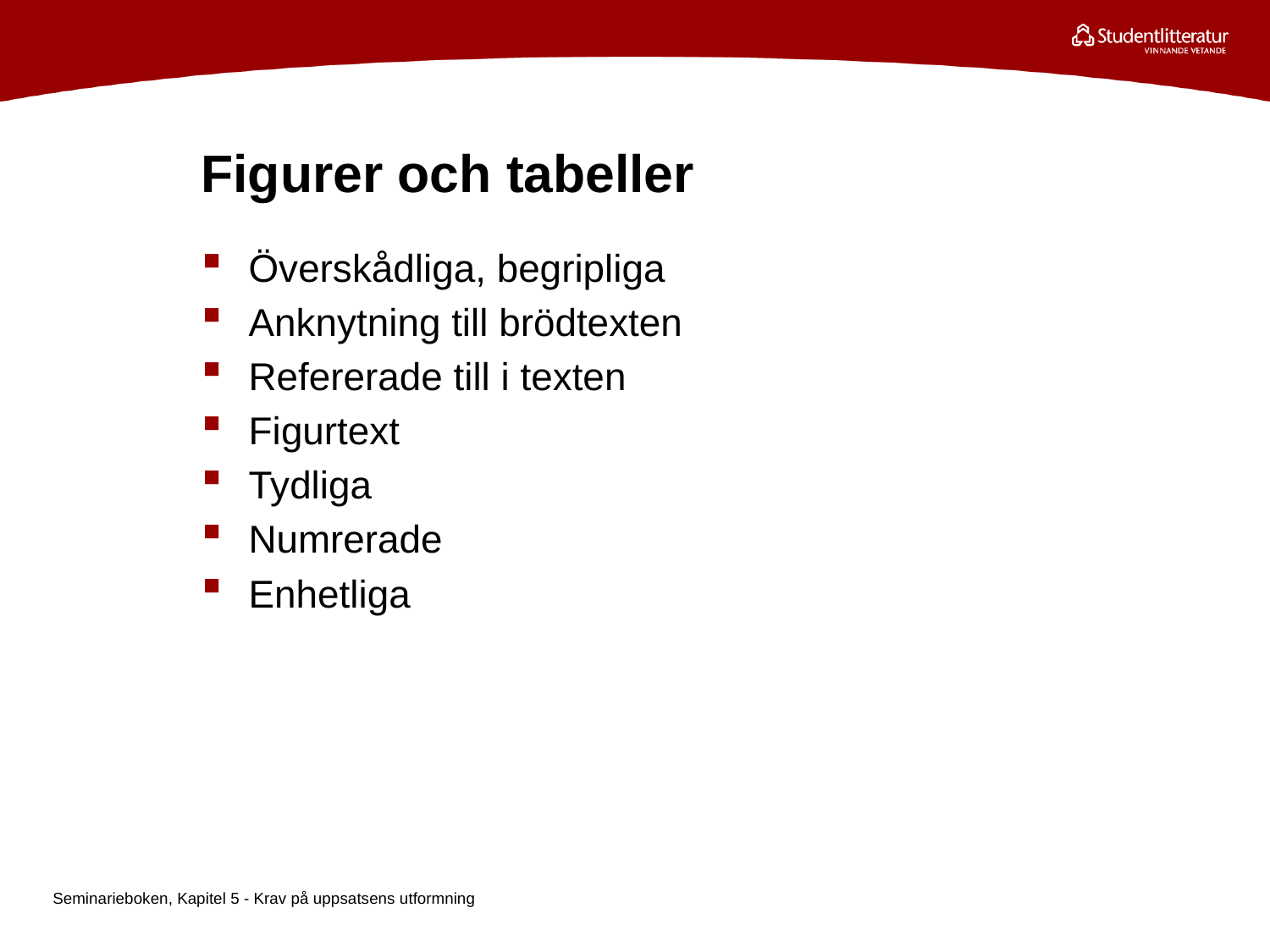

# Figurer och tabeller
Överskådliga, begripliga
Anknytning till brödtexten
Refererade till i texten
Figurtext
Tydliga
Numrerade
Enhetliga
Seminarieboken, Kapitel 5 - Krav på uppsatsens utformning